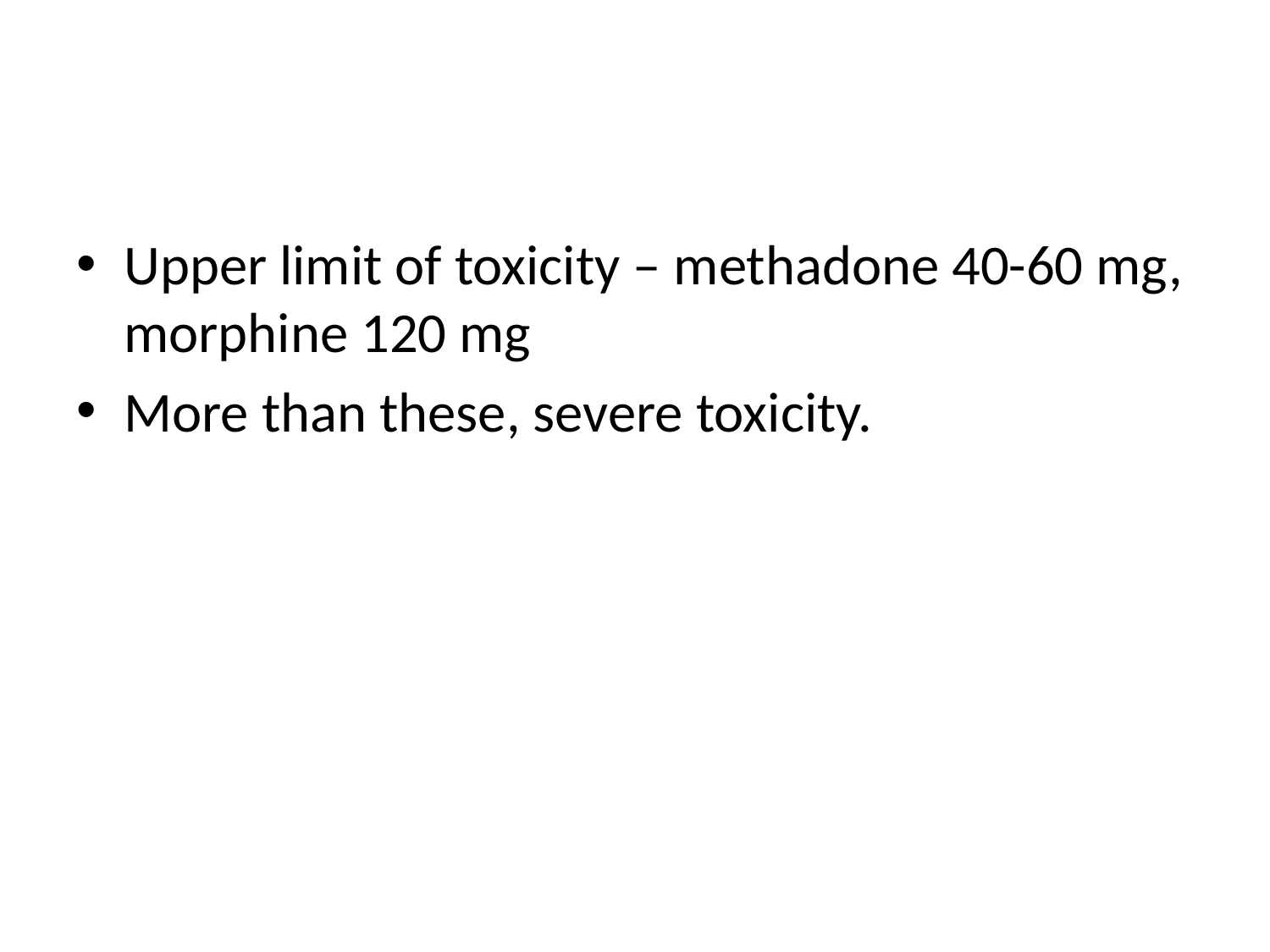

#
Upper limit of toxicity – methadone 40-60 mg, morphine 120 mg
More than these, severe toxicity.